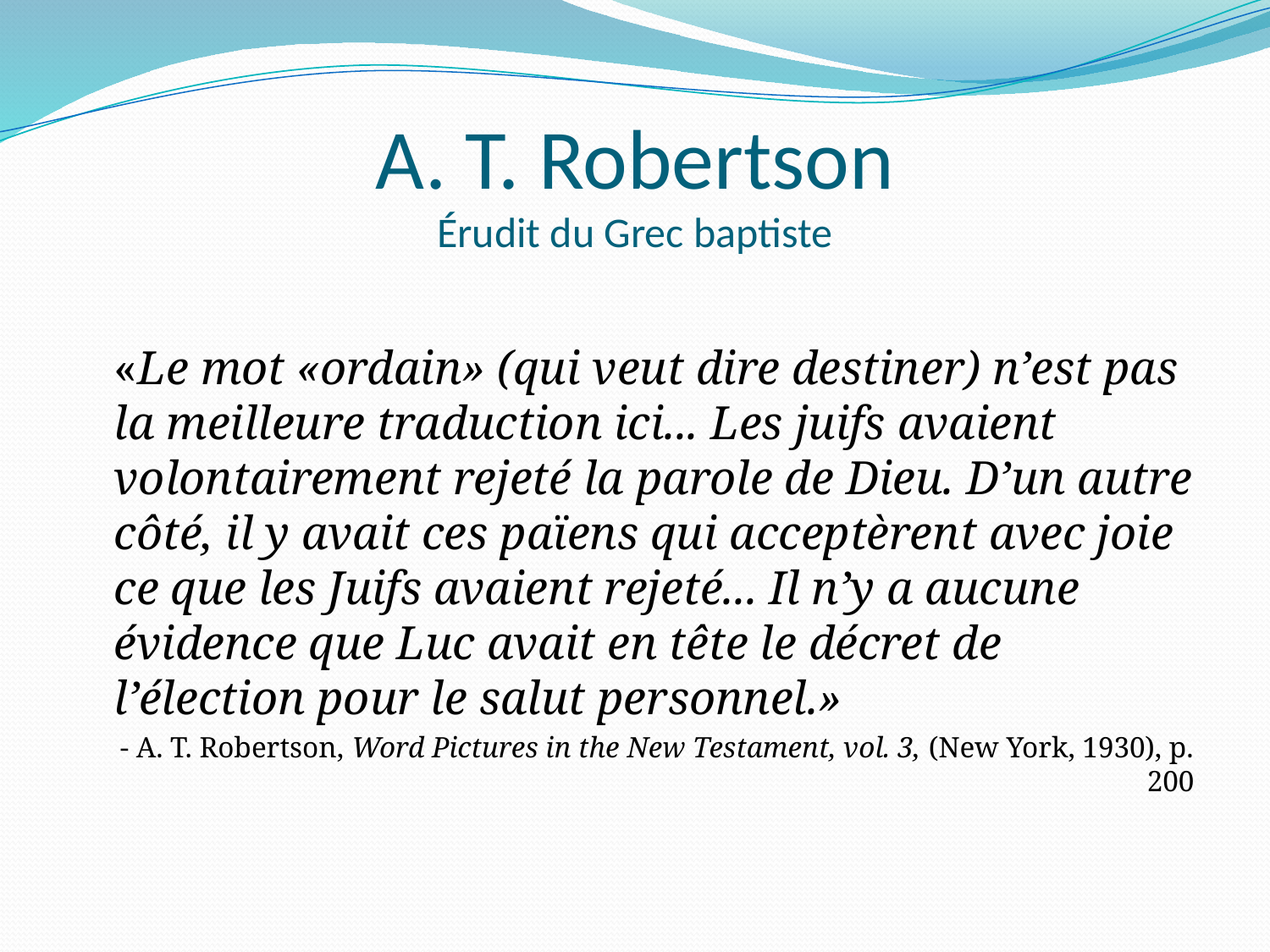

# A. T. Robertson Érudit du Grec baptiste

	«Le mot «ordain» (qui veut dire destiner) n’est pas la meilleure traduction ici... Les juifs avaient volontairement rejeté la parole de Dieu. D’un autre côté, il y avait ces païens qui acceptèrent avec joie ce que les Juifs avaient rejeté... Il n’y a aucune évidence que Luc avait en tête le décret de l’élection pour le salut personnel.»
- A. T. Robertson, Word Pictures in the New Testament, vol. 3, (New York, 1930), p. 200